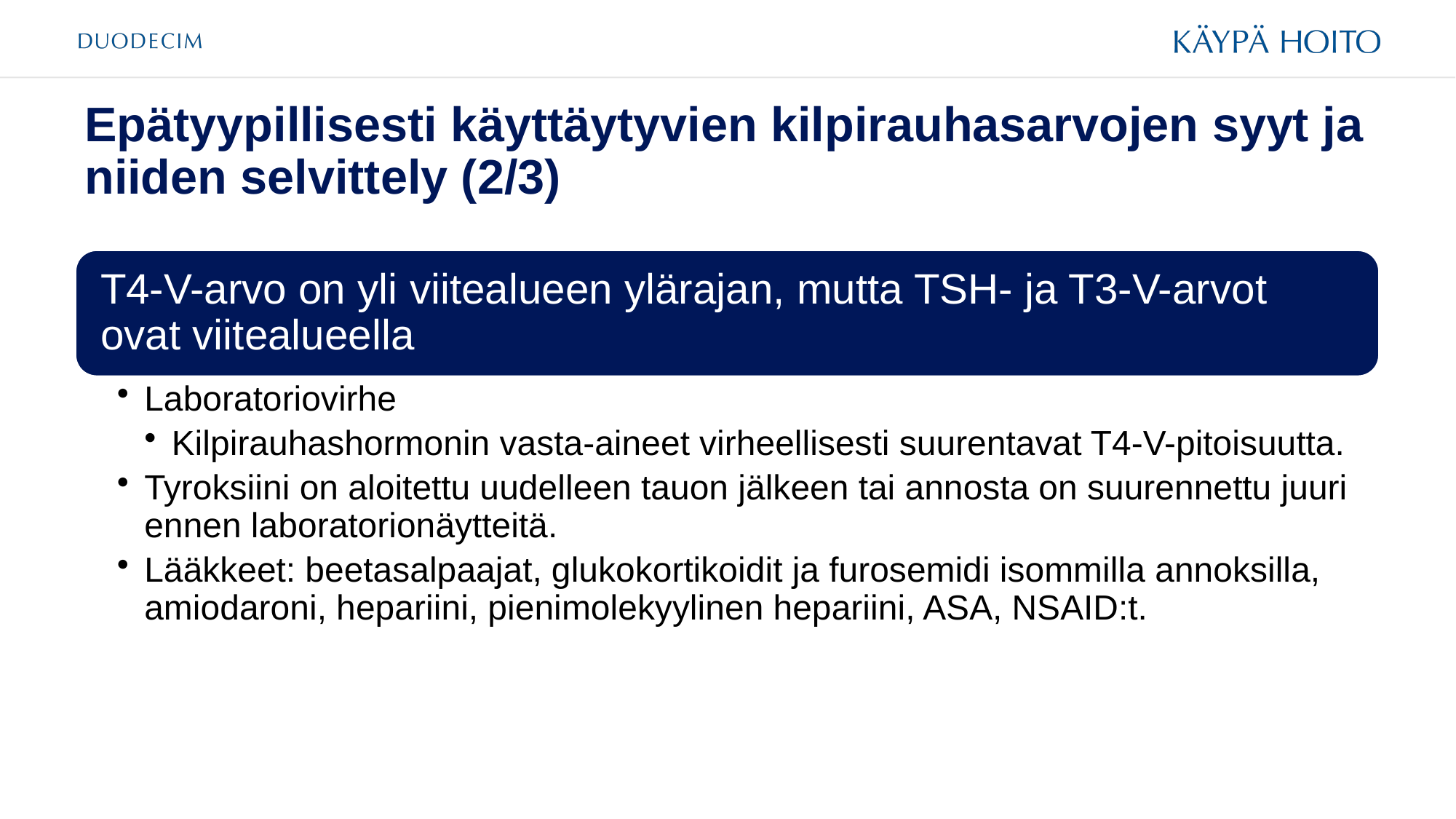

# Epätyypillisesti käyttäytyvien kilpirauhasarvojen syyt ja niiden selvittely (2/3)
T4-V-arvo on yli viitealueen ylärajan, mutta TSH- ja T3-V-arvot ovat viitealueella
Laboratoriovirhe
Kilpirauhashormonin vasta-aineet virheellisesti suurentavat T4-V-pitoisuutta.
Tyroksiini on aloitettu uudelleen tauon jälkeen tai annosta on suurennettu juuri ennen laboratorionäytteitä.
Lääkkeet: beetasalpaajat, glukokortikoidit ja furosemidi isommilla annoksilla, amiodaroni, hepariini, pienimolekyylinen hepariini, ASA, NSAID:t.